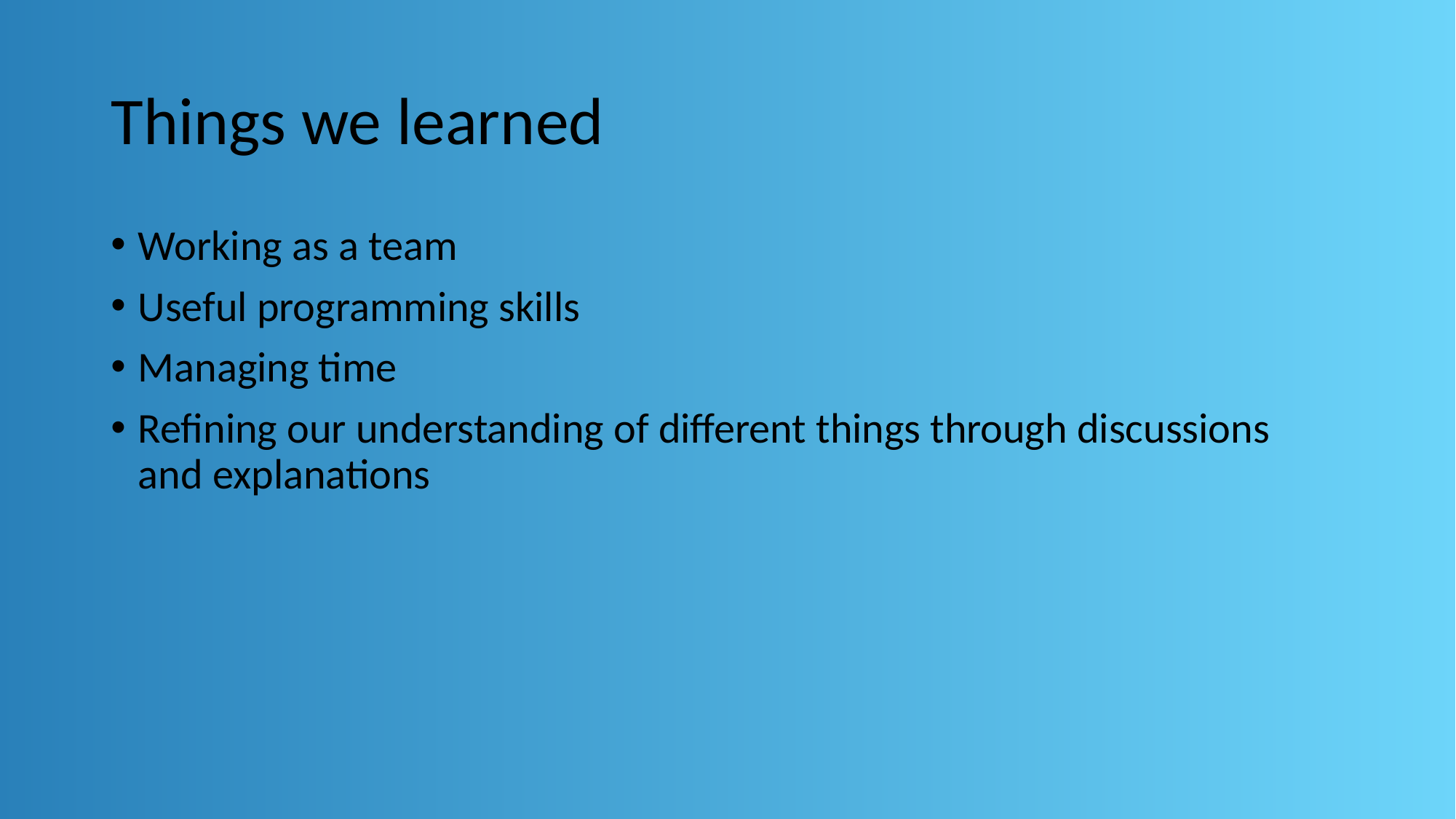

# Things we learned
Working as a team
Useful programming skills
Managing time
Refining our understanding of different things through discussions and explanations